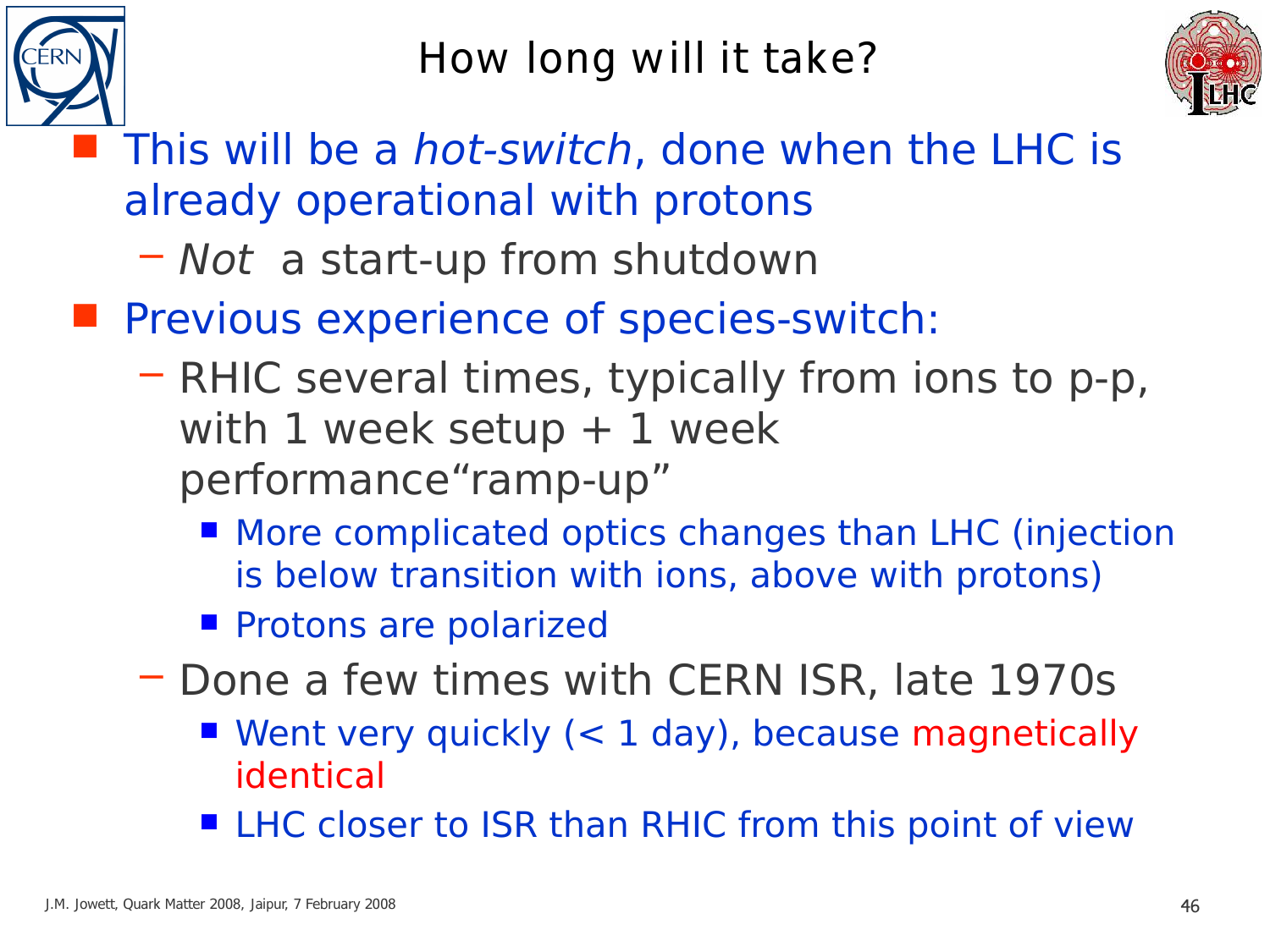

# How long will it take?
This will be a hot-switch, done when the LHC is already operational with protons
Not  a start-up from shutdown
Previous experience of species-switch:
RHIC several times, typically from ions to p-p, with 1 week setup + 1 week performance“ramp-up”
More complicated optics changes than LHC (injection is below transition with ions, above with protons)
Protons are polarized
Done a few times with CERN ISR, late 1970s
Went very quickly (< 1 day), because magnetically identical
LHC closer to ISR than RHIC from this point of view
J.M. Jowett, Quark Matter 2008, Jaipur, 7 February 2008
46